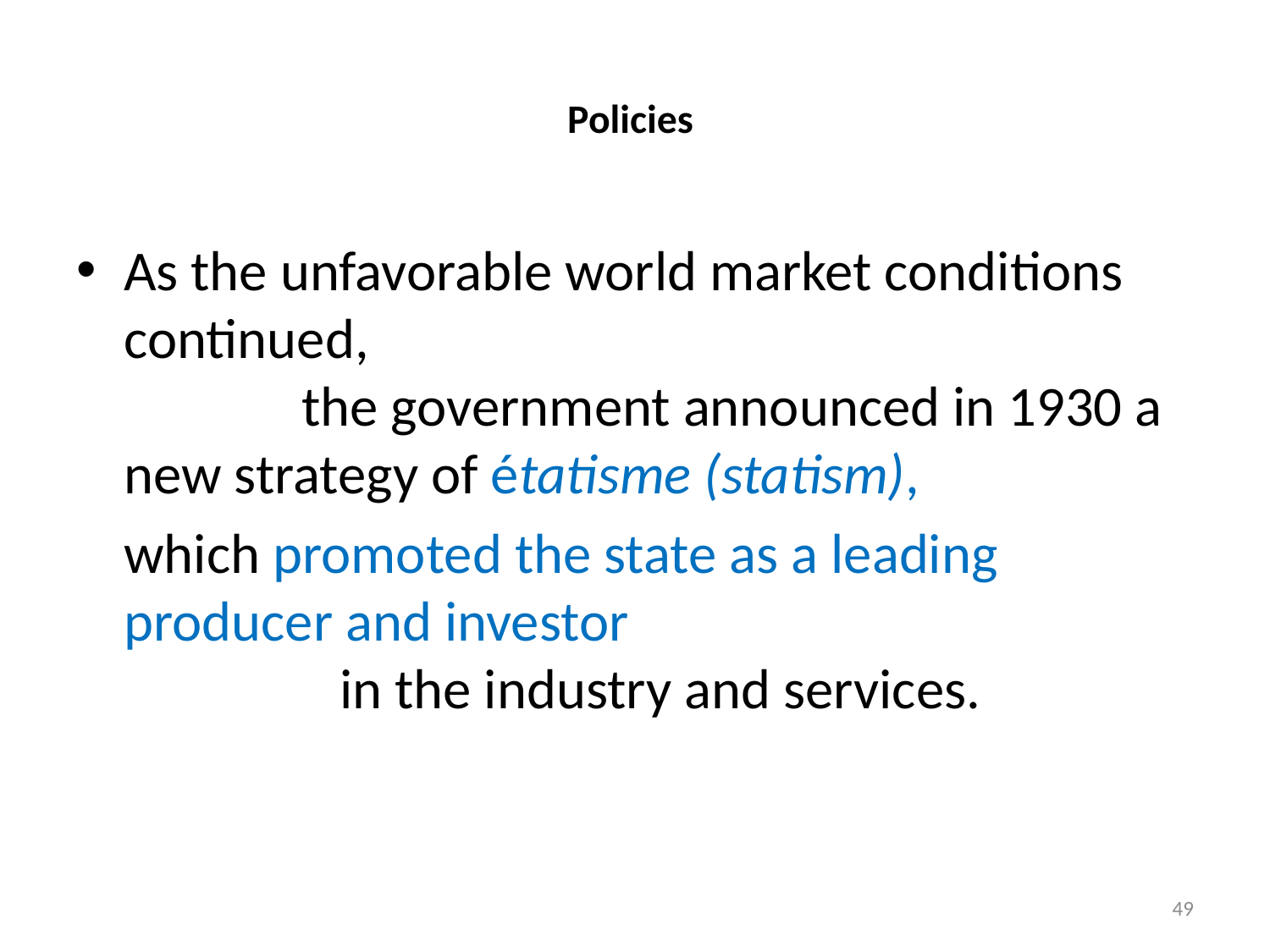

# Policies
As the unfavorable world market conditions continued,                                                                               the government announced in 1930 a new strategy of étatisme (statism),
	which promoted the state as a leading producer and investor                                                              in the industry and services.

49